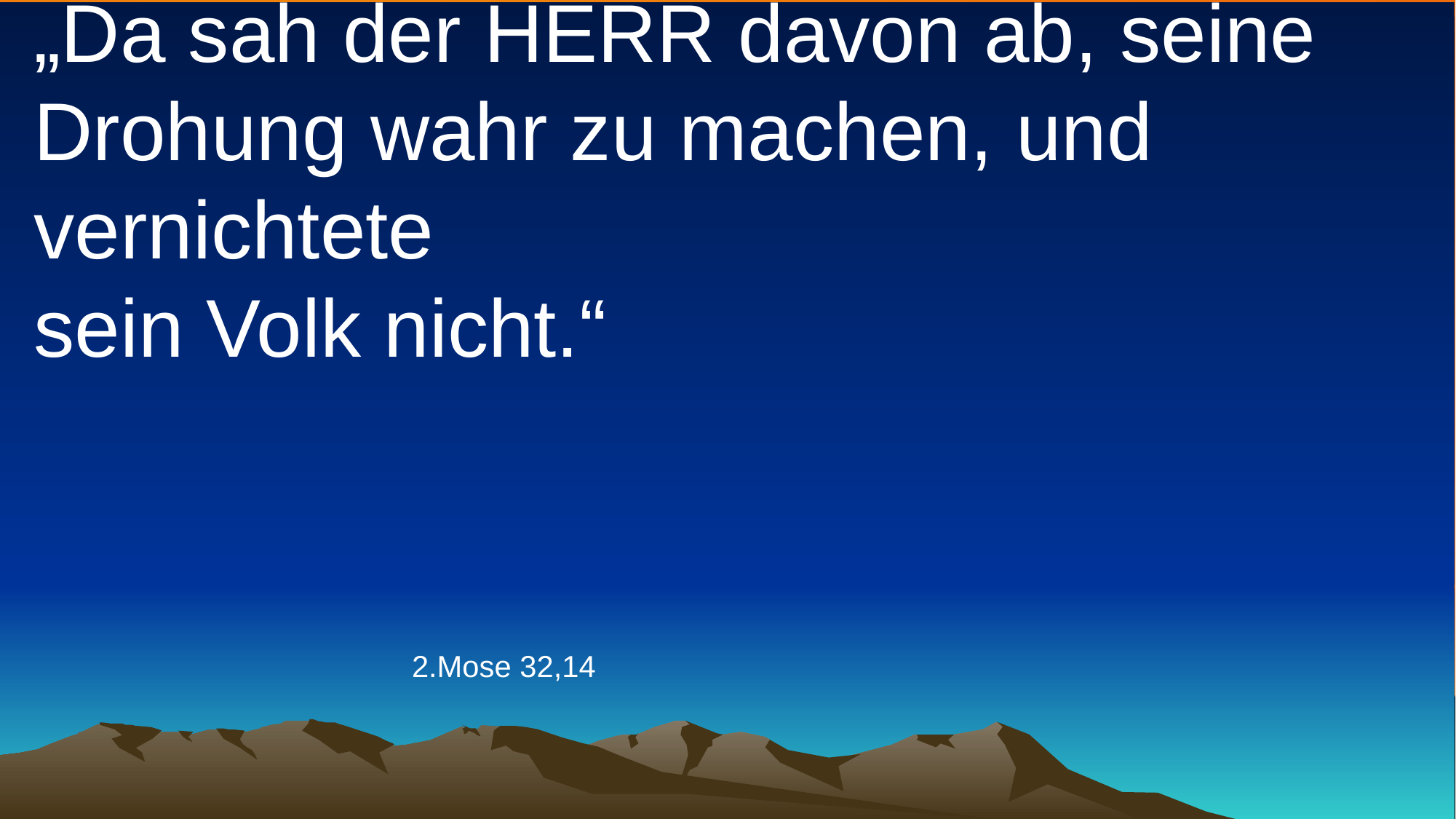

# „Da sah der HERR davon ab, seine Drohung wahr zu machen, und vernichtete sein Volk nicht.“
2.Mose 32,14